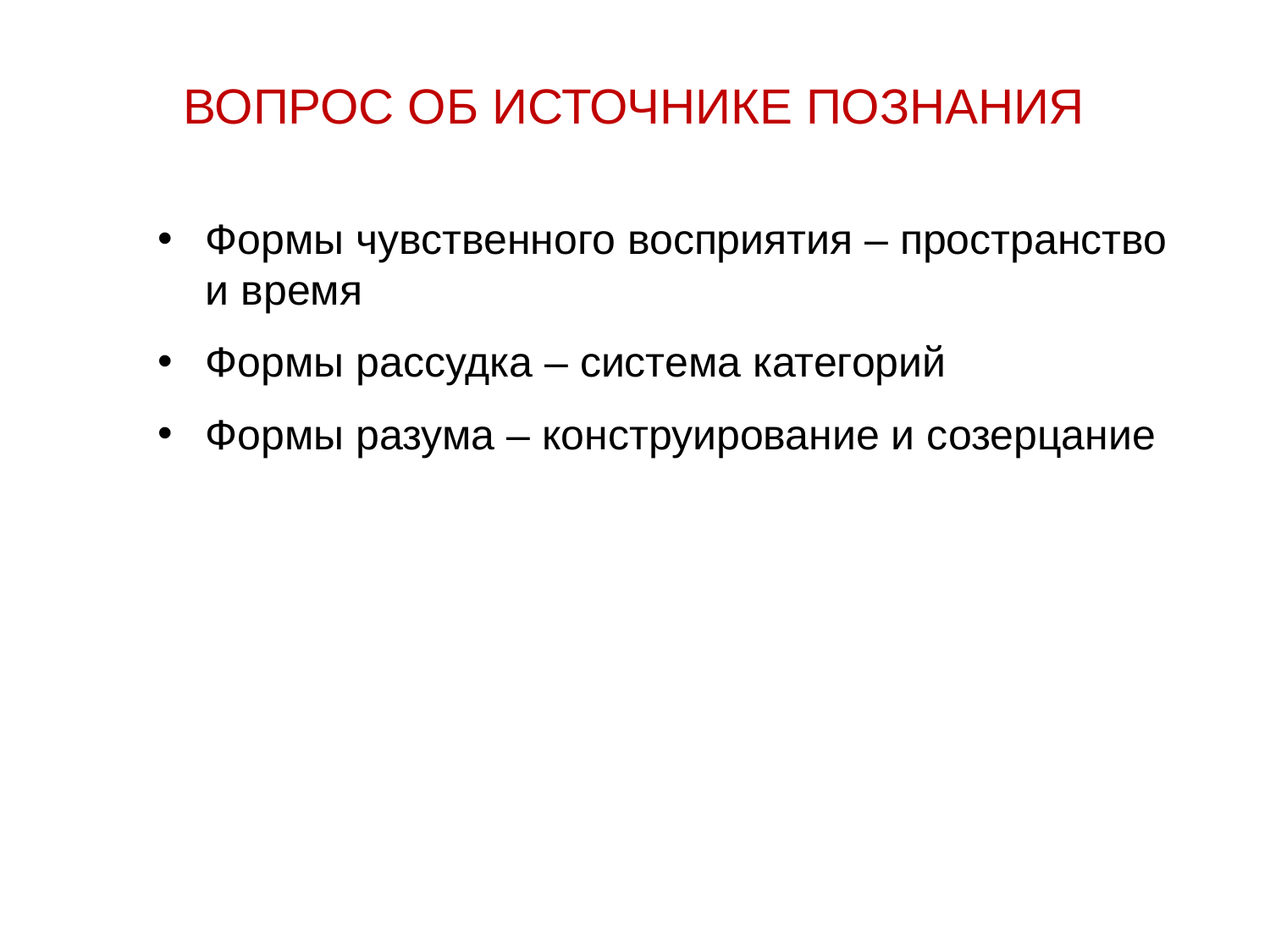

ВОПРОС ОБ ИСТОЧНИКЕ ПОЗНАНИЯ
Формы чувственного восприятия – пространство и время
Формы рассудка – система категорий
Формы разума – конструирование и созерцание

12